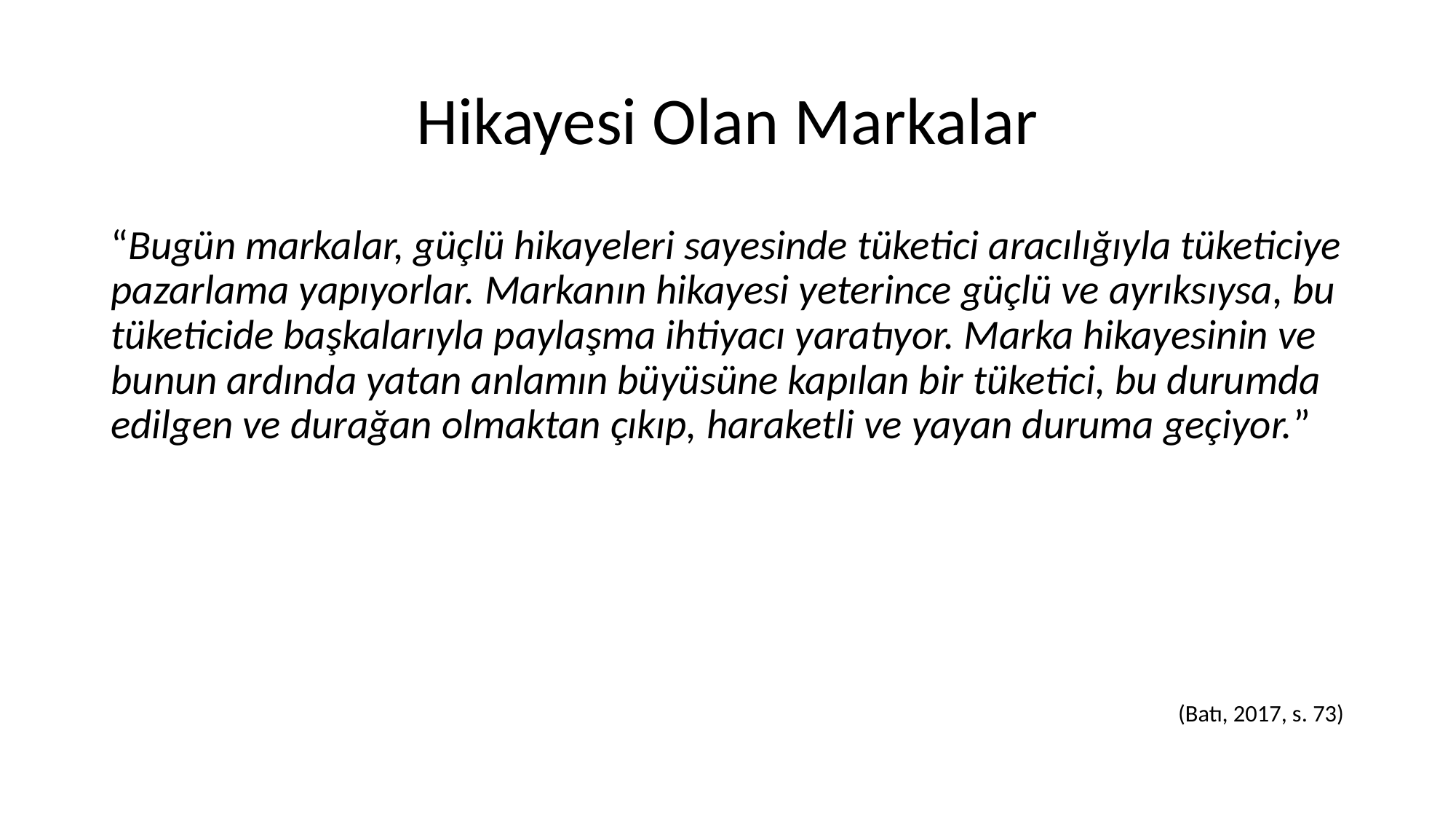

# Hikayesi Olan Markalar
“Bugün markalar, güçlü hikayeleri sayesinde tüketici aracılığıyla tüketiciye pazarlama yapıyorlar. Markanın hikayesi yeterince güçlü ve ayrıksıysa, bu tüketicide başkalarıyla paylaşma ihtiyacı yaratıyor. Marka hikayesinin ve bunun ardında yatan anlamın büyüsüne kapılan bir tüketici, bu durumda edilgen ve durağan olmaktan çıkıp, haraketli ve yayan duruma geçiyor.”

(Batı, 2017, s. 73)